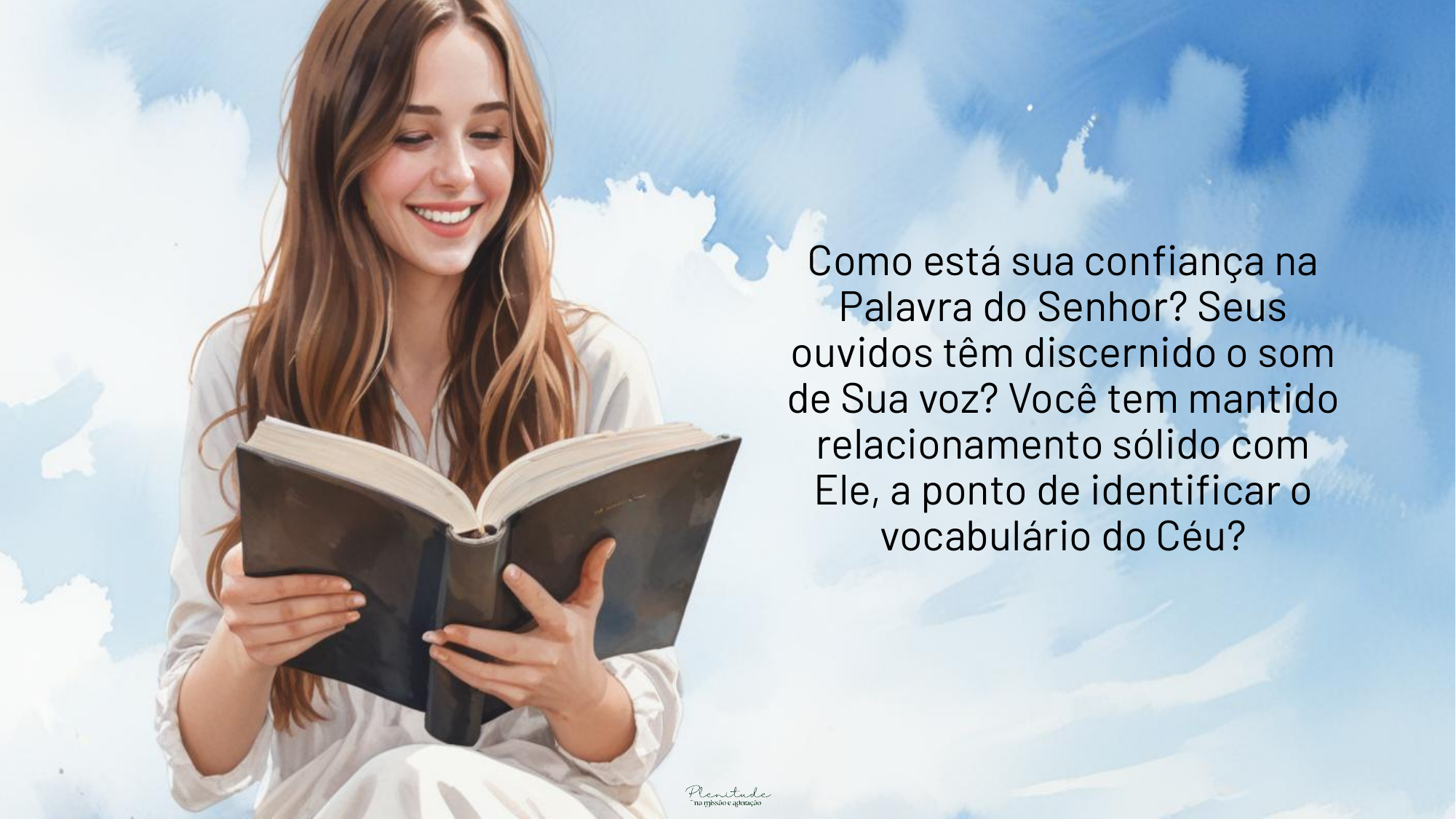

Como está sua confiança na Palavra do Senhor? Seus ouvidos têm discernido o som de Sua voz? Você tem mantido relacionamento sólido com Ele, a ponto de identificar o vocabulário do Céu?